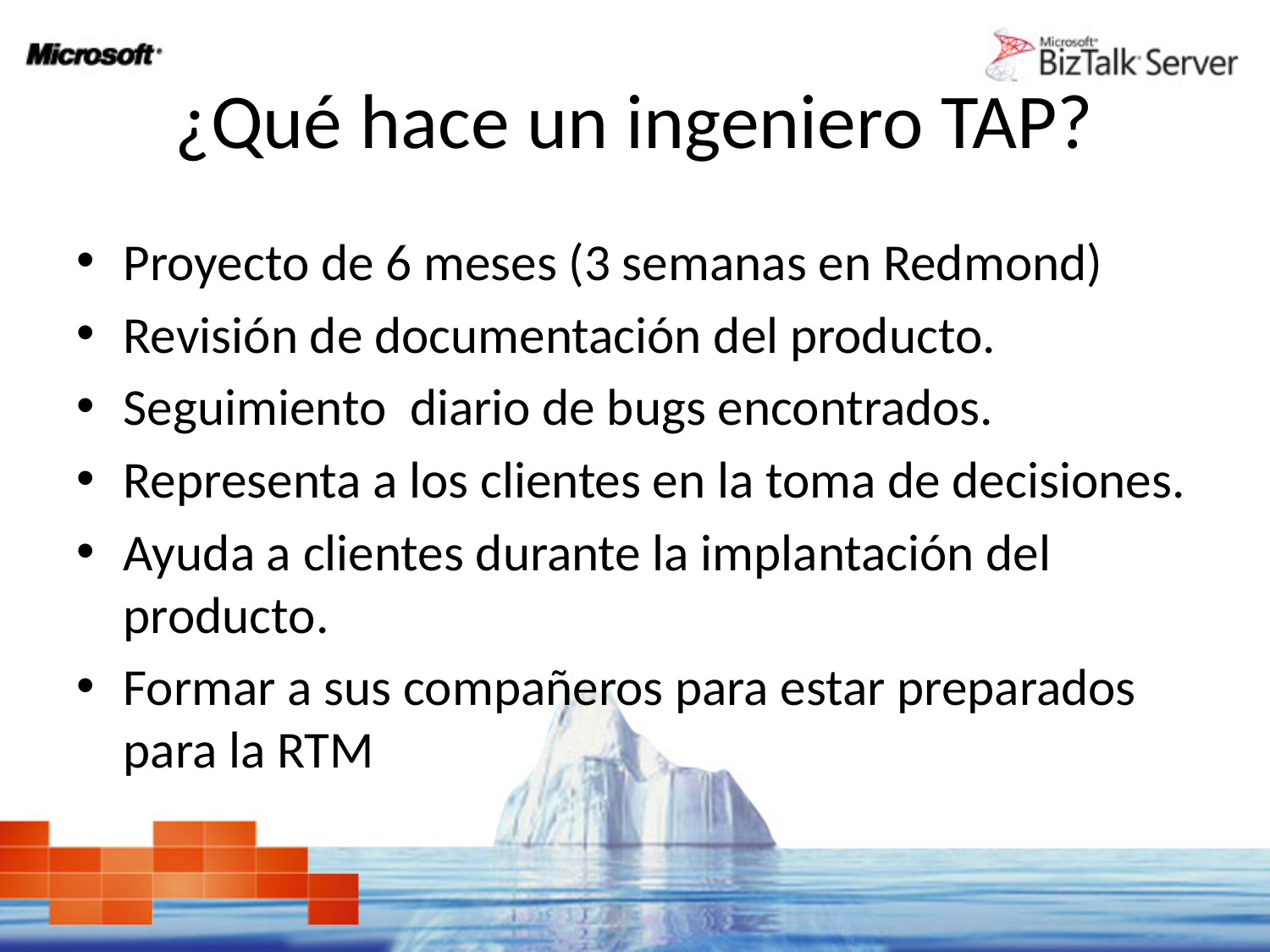

# ¿Qué hace un ingeniero TAP?
Proyecto de 6 meses (3 semanas en Redmond)
Revisión de documentación del producto.
Seguimiento  diario de bugs encontrados.
Representa a los clientes en la toma de decisiones.
Ayuda a clientes durante la implantación del producto.
Formar a sus compañeros para estar preparados para la RTM